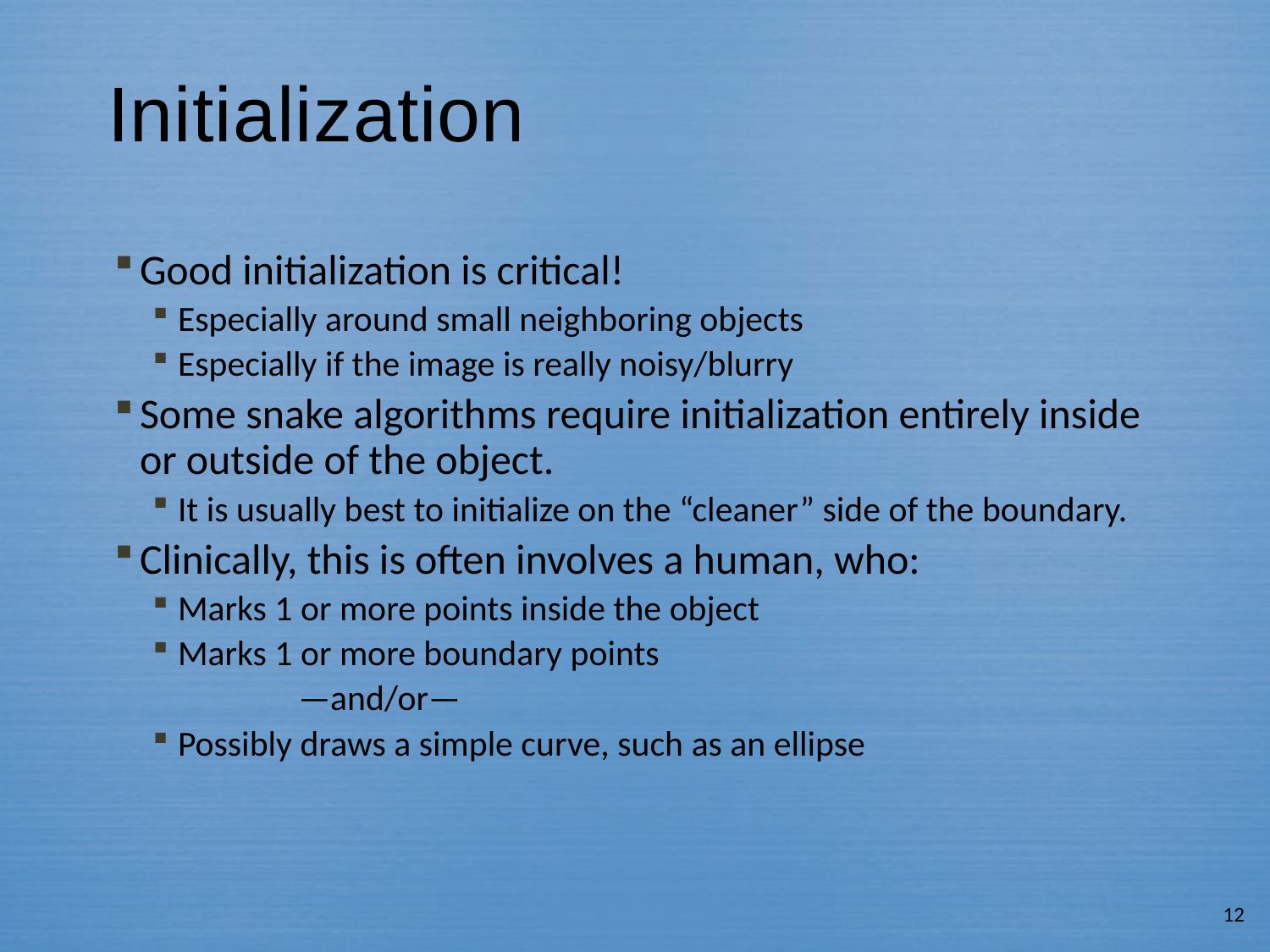

# Initialization
Good initialization is critical!
Especially around small neighboring objects
Especially if the image is really noisy/blurry
Some snake algorithms require initialization entirely inside or outside of the object.
It is usually best to initialize on the “cleaner” side of the boundary.
Clinically, this is often involves a human, who:
Marks 1 or more points inside the object
Marks 1 or more boundary points
	—and/or—
Possibly draws a simple curve, such as an ellipse
12